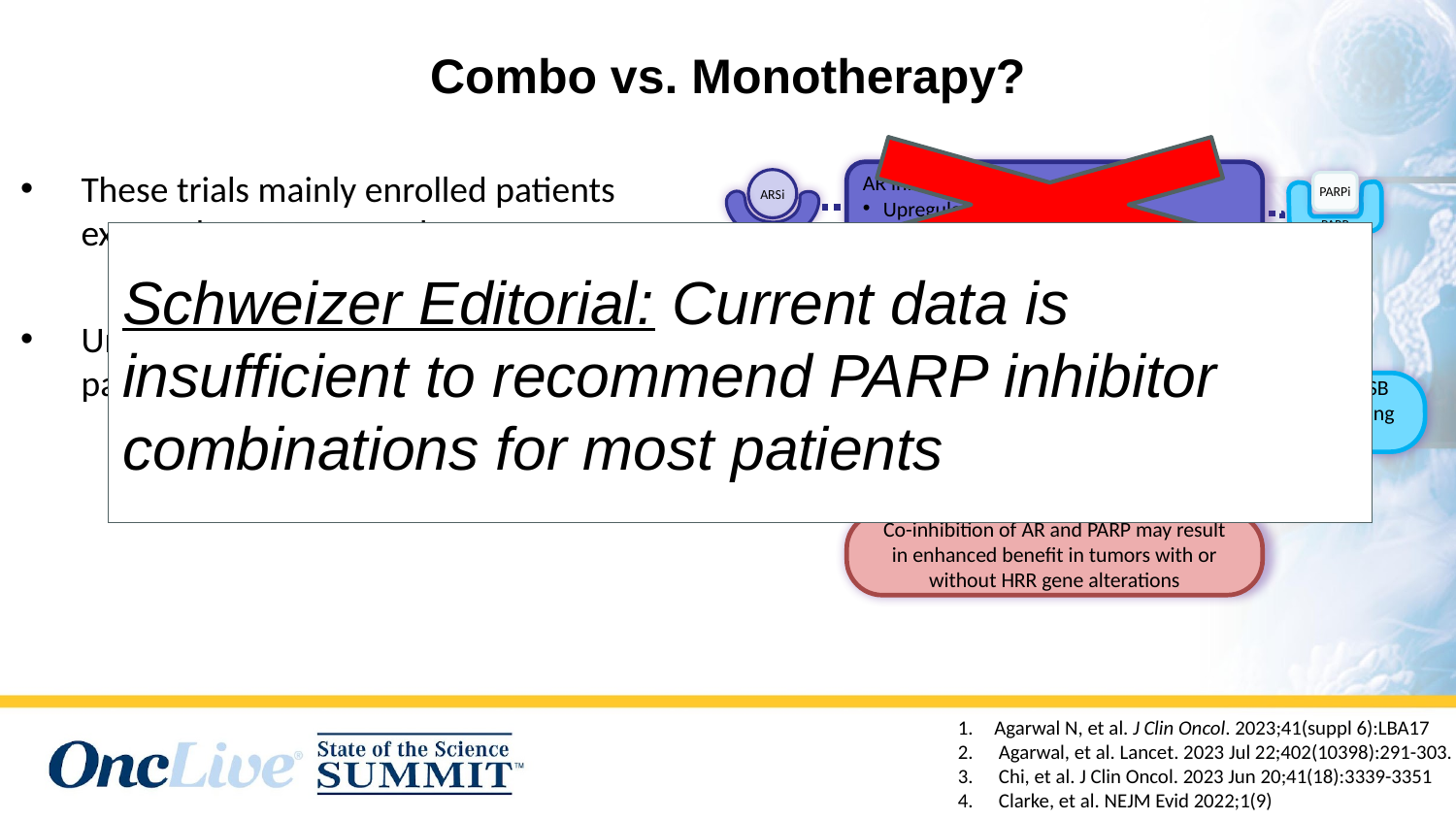

#
Combo vs. Monotherapy?

These trials mainly enrolled patients exposed to ADT monotherapy

Unclear if combos are appropriate in patients progressing on abi/enza

AR inhibition:
Upregulates PARP activity
Downregulates HRR gene expression
ARSi
AR
PARPi
PARP

PARP inhibition:
Suppresses AR transcriptional activity
May attenuate resistance to ARSi

Suppresses AR activity
Disrupts SSB repair leading to DSB

Co-inhibition of AR and PARP may result in enhanced benefit in tumors with or without HRR gene alterations

Schweizer Editorial: Current data is insufficient to recommend PARP inhibitor combinations for most patients

Agarwal N, et al. J Clin Oncol. 2023;41(suppl 6):LBA17
Agarwal, et al. Lancet. 2023 Jul 22;402(10398):291-303.
Chi, et al. J Clin Oncol. 2023 Jun 20;41(18):3339-3351
Clarke, et al. NEJM Evid 2022;1(9)